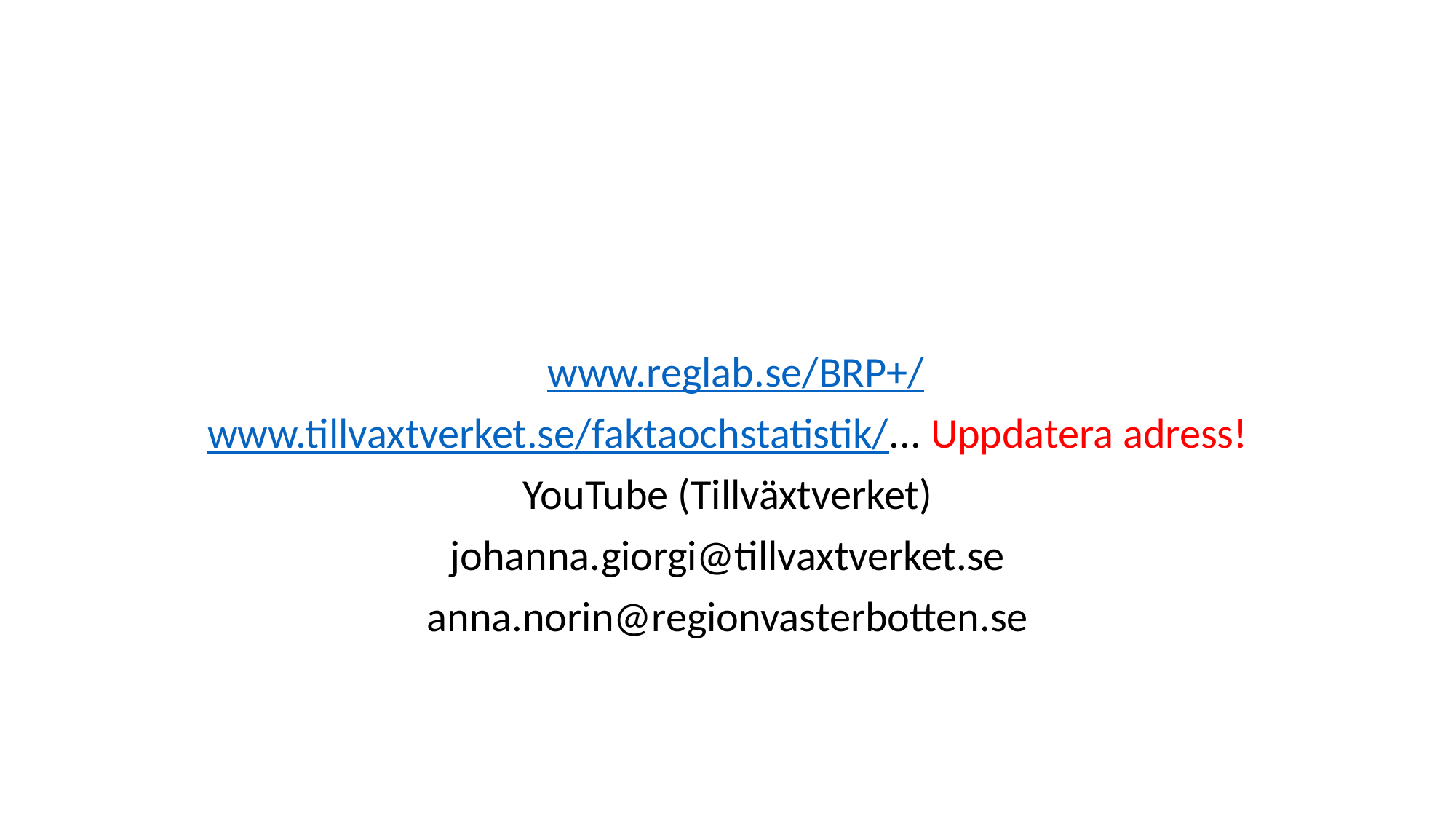

#

				www.reglab.se/BRP+/
www.tillvaxtverket.se/faktaochstatistik/... Uppdatera adress!
YouTube (Tillväxtverket)
johanna.giorgi@tillvaxtverket.se
anna.norin@regionvasterbotten.se